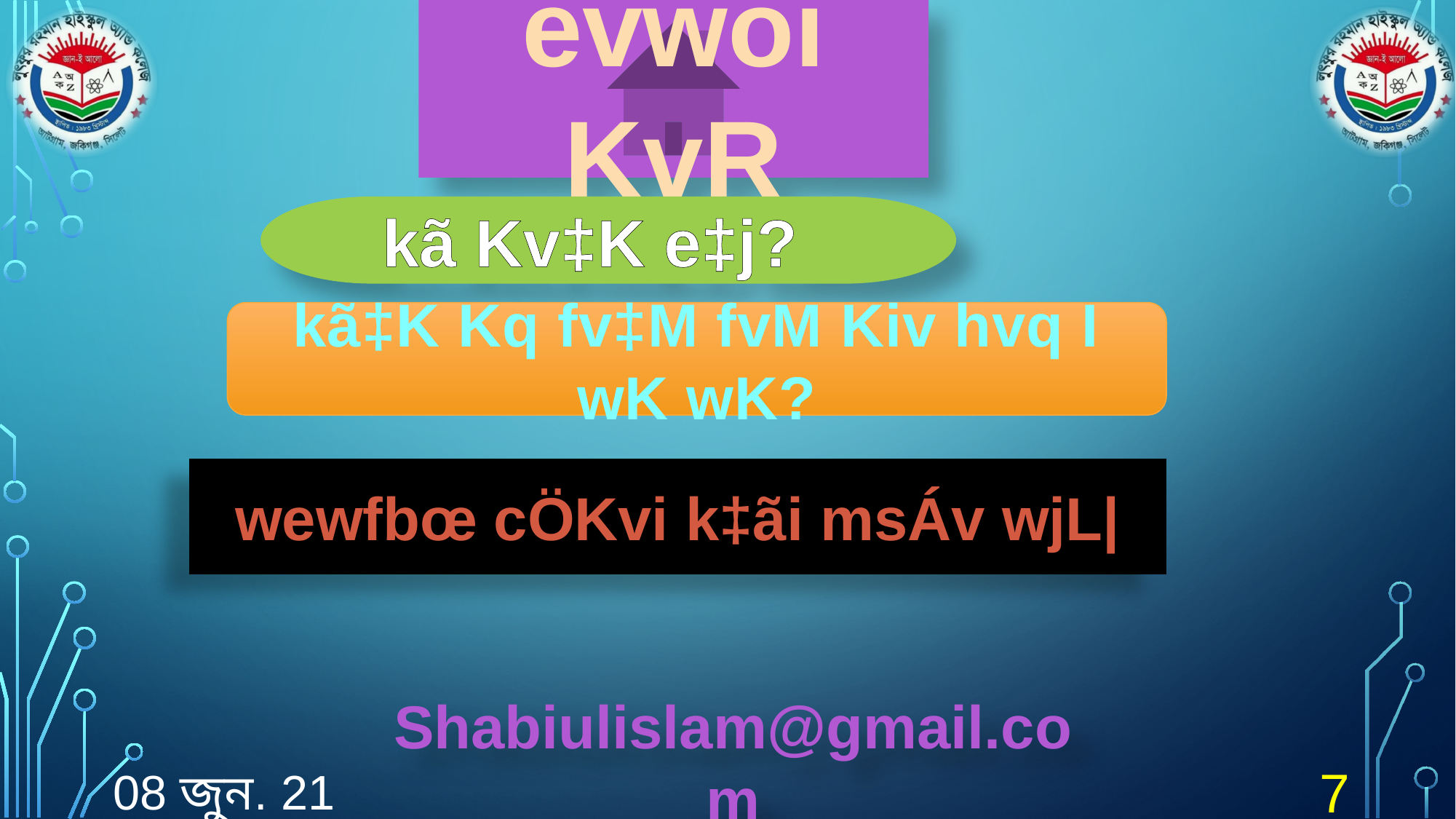

evwoi KvR
kã Kv‡K e‡j?
kã‡K Kq fv‡M fvM Kiv hvq I wK wK?
wewfbœ cÖKvi k‡ãi msÁv wjL|
7
08 জুন. 21